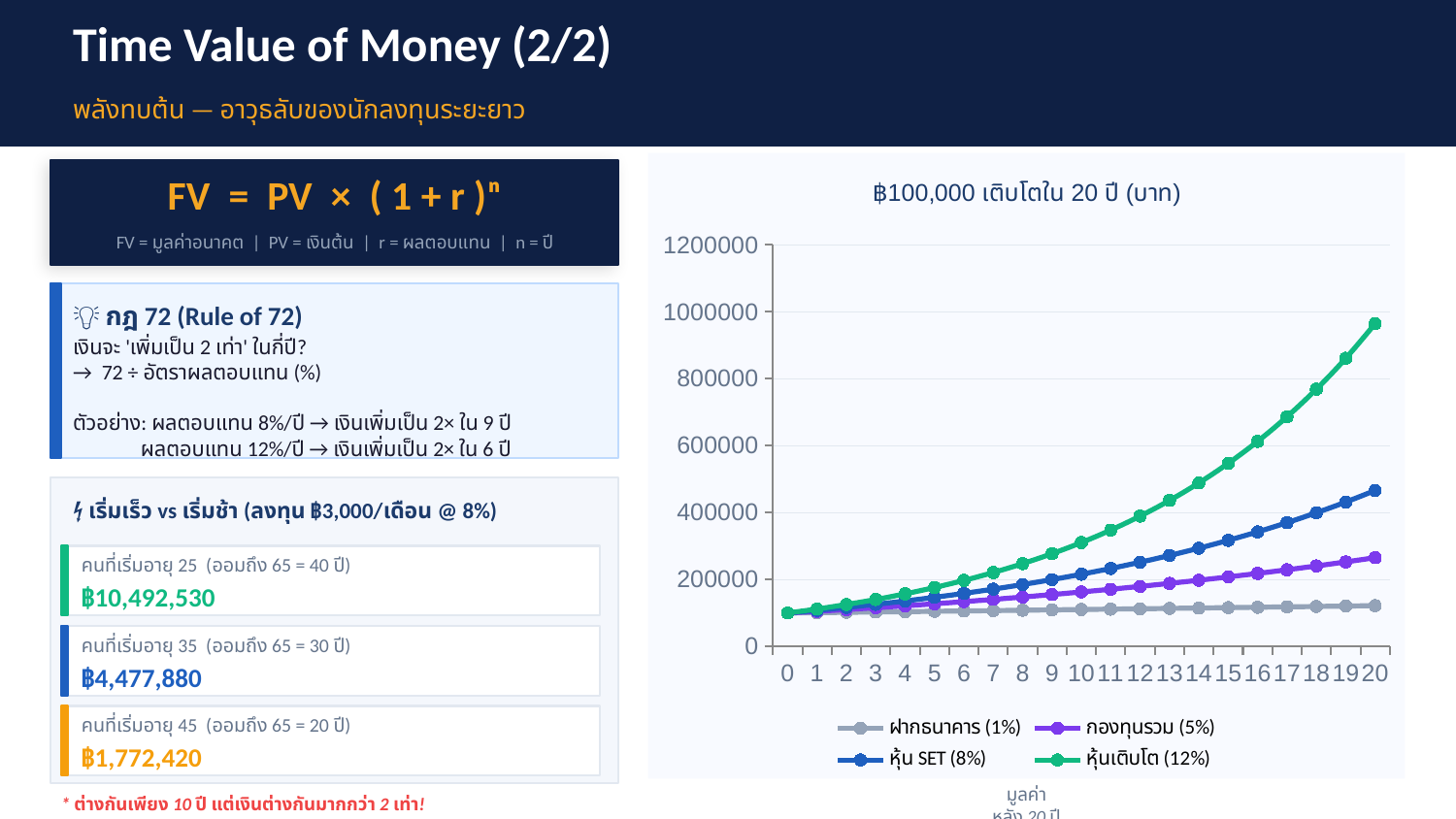

Time Value of Money (2/2)
พลังทบต้น — อาวุธลับของนักลงทุนระยะยาว

### Chart: ฿100,000 เติบโตใน 20 ปี (บาท)

| Category | ฝากธนาคาร (1%) | กองทุนรวม (5%) | หุ้น SET (8%) | หุ้นเติบโต (12%) |
|---|---|---|---|---|
| 0 | 100000.0 | 100000.0 | 100000.0 | 100000.0 |
| 1 | 101000.0 | 105000.0 | 108000.0 | 112000.0 |
| 2 | 102010.0 | 110250.0 | 116640.0 | 125440.0 |
| 3 | 103030.0 | 115763.0 | 125971.0 | 140493.0 |
| 4 | 104060.0 | 121551.0 | 136049.0 | 157352.0 |
| 5 | 105101.0 | 127628.0 | 146933.0 | 176234.0 |
| 6 | 106152.0 | 134010.0 | 158687.0 | 197382.0 |
| 7 | 107214.0 | 140710.0 | 171382.0 | 221068.0 |
| 8 | 108286.0 | 147746.0 | 185093.0 | 247596.0 |
| 9 | 109369.0 | 155133.0 | 199900.0 | 277308.0 |
| 10 | 110462.0 | 162889.0 | 215892.0 | 310585.0 |
| 11 | 111567.0 | 171034.0 | 233164.0 | 347855.0 |
| 12 | 112683.0 | 179586.0 | 251817.0 | 389598.0 |
| 13 | 113809.0 | 188565.0 | 271962.0 | 436349.0 |
| 14 | 114947.0 | 197993.0 | 293719.0 | 488711.0 |
| 15 | 116097.0 | 207893.0 | 317217.0 | 547357.0 |
| 16 | 117258.0 | 218287.0 | 342594.0 | 613039.0 |
| 17 | 118430.0 | 229202.0 | 370002.0 | 686604.0 |
| 18 | 119615.0 | 240662.0 | 399602.0 | 768997.0 |
| 19 | 120811.0 | 252695.0 | 431570.0 | 861276.0 |
| 20 | 122019.0 | 265330.0 | 466096.0 | 964629.0 |
FV  =  PV  ×  ( 1 + r )ⁿ
FV = มูลค่าอนาคต  |  PV = เงินต้น  |  r = ผลตอบแทน  |  n = ปี

💡 กฎ 72 (Rule of 72)
เงินจะ 'เพิ่มเป็น 2 เท่า' ในกี่ปี?
→  72 ÷ อัตราผลตอบแทน (%)

ตัวอย่าง: ผลตอบแทน 8%/ปี → เงินเพิ่มเป็น 2× ใน 9 ปี
              ผลตอบแทน 12%/ปี → เงินเพิ่มเป็น 2× ใน 6 ปี

⚡ เริ่มเร็ว vs เริ่มช้า (ลงทุน ฿3,000/เดือน @ 8%)

คนที่เริ่มอายุ 25  (ออมถึง 65 = 40 ปี)
฿10,492,530

คนที่เริ่มอายุ 35  (ออมถึง 65 = 30 ปี)
฿4,477,880

คนที่เริ่มอายุ 45  (ออมถึง 65 = 20 ปี)
฿1,772,420
* ต่างกันเพียง 10 ปี แต่เงินต่างกันมากกว่า 2 เท่า!
มูลค่า
หลัง 20 ปี